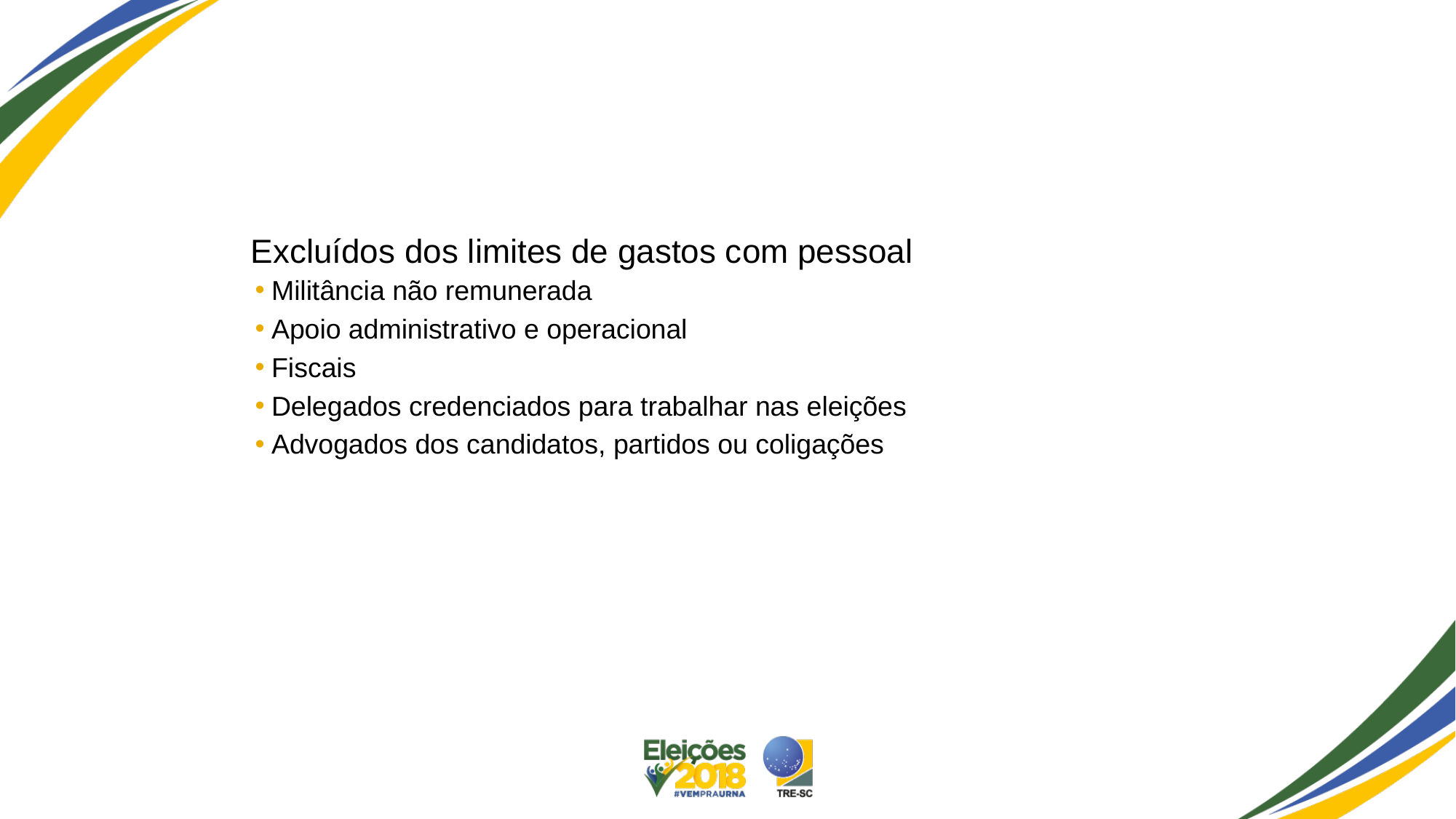

#
Excluídos dos limites de gastos com pessoal
Militância não remunerada
Apoio administrativo e operacional
Fiscais
Delegados credenciados para trabalhar nas eleições
Advogados dos candidatos, partidos ou coligações